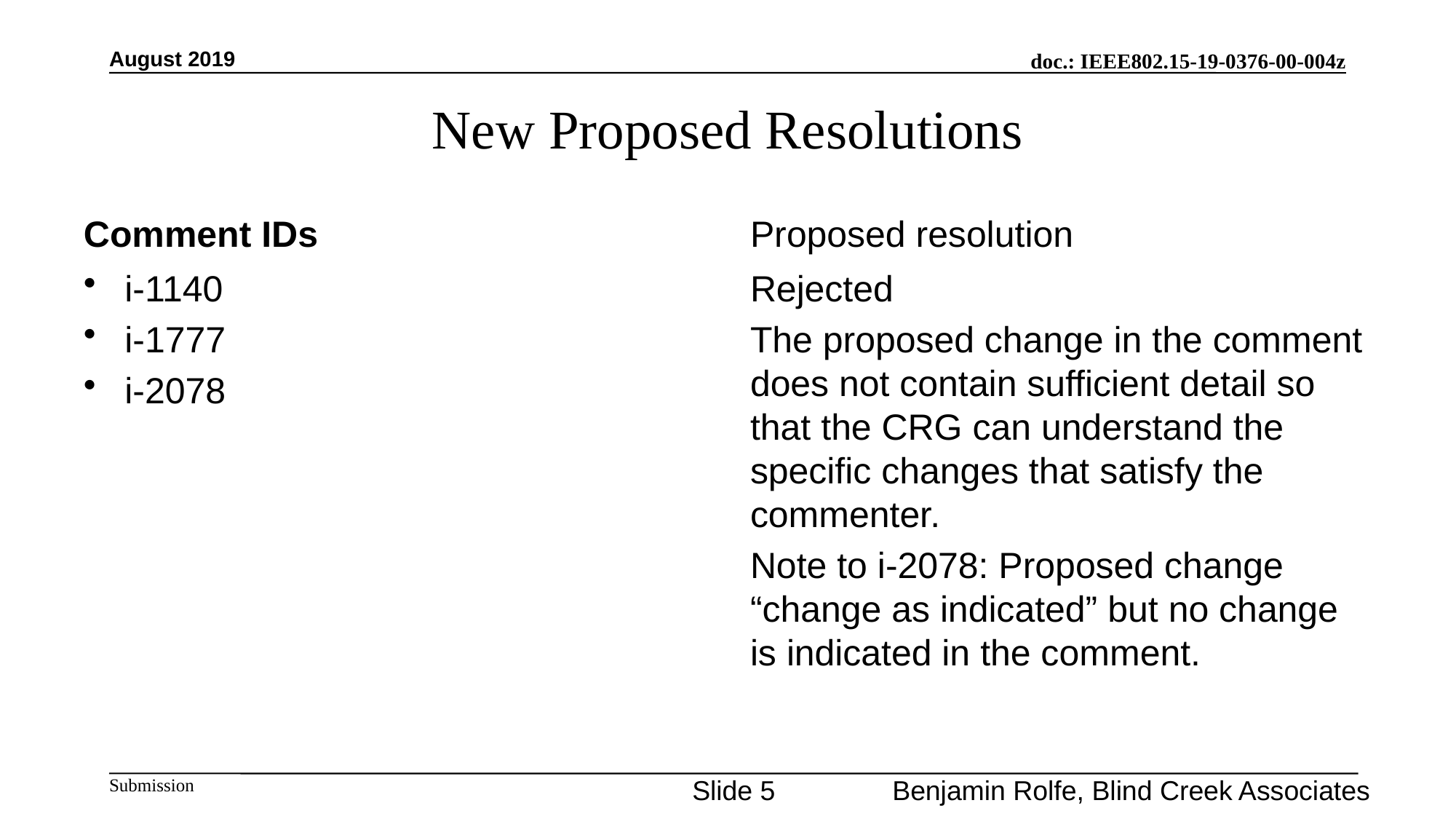

August 2019
# New Proposed Resolutions
Comment IDs
Proposed resolution
i-1140
i-1777
i-2078
Rejected
The proposed change in the comment does not contain sufficient detail so that the CRG can understand the specific changes that satisfy the commenter.
Note to i-2078: Proposed change “change as indicated” but no change is indicated in the comment.
Slide 5
Benjamin Rolfe, Blind Creek Associates